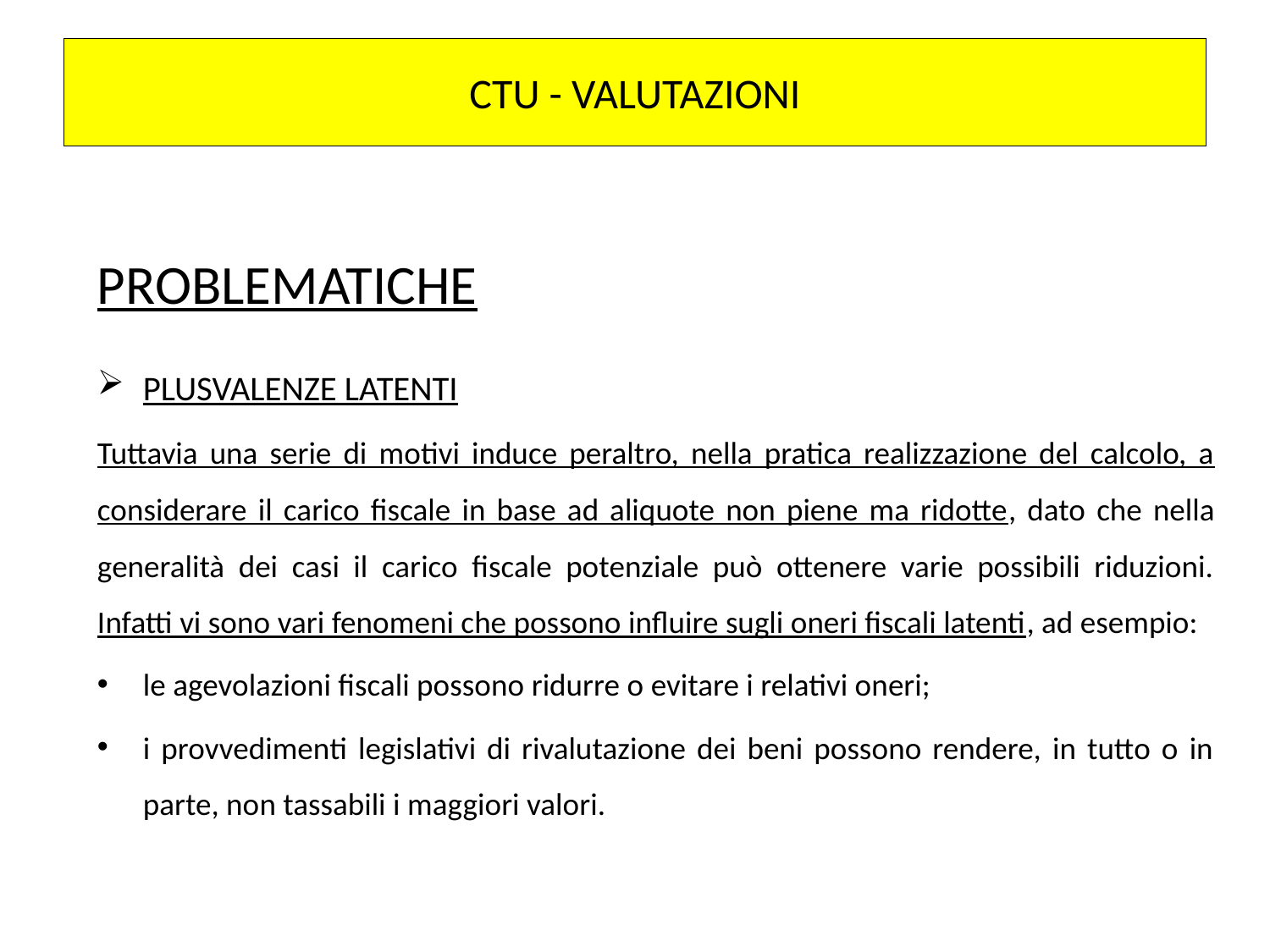

# CTU - VALUTAZIONI
PROBLEMATICHE

PLUSVALENZE LATENTI
Tuttavia una serie di motivi induce peraltro, nella pratica realizzazione del calcolo, a considerare il carico fiscale in base ad aliquote non piene ma ridotte, dato che nella generalità dei casi il carico fiscale potenziale può ottenere varie possibili riduzioni. Infatti vi sono vari fenomeni che possono influire sugli oneri fiscali latenti, ad esempio:
le agevolazioni fiscali possono ridurre o evitare i relativi oneri;
i provvedimenti legislativi di rivalutazione dei beni possono rendere, in tutto o in parte, non tassabili i maggiori valori.